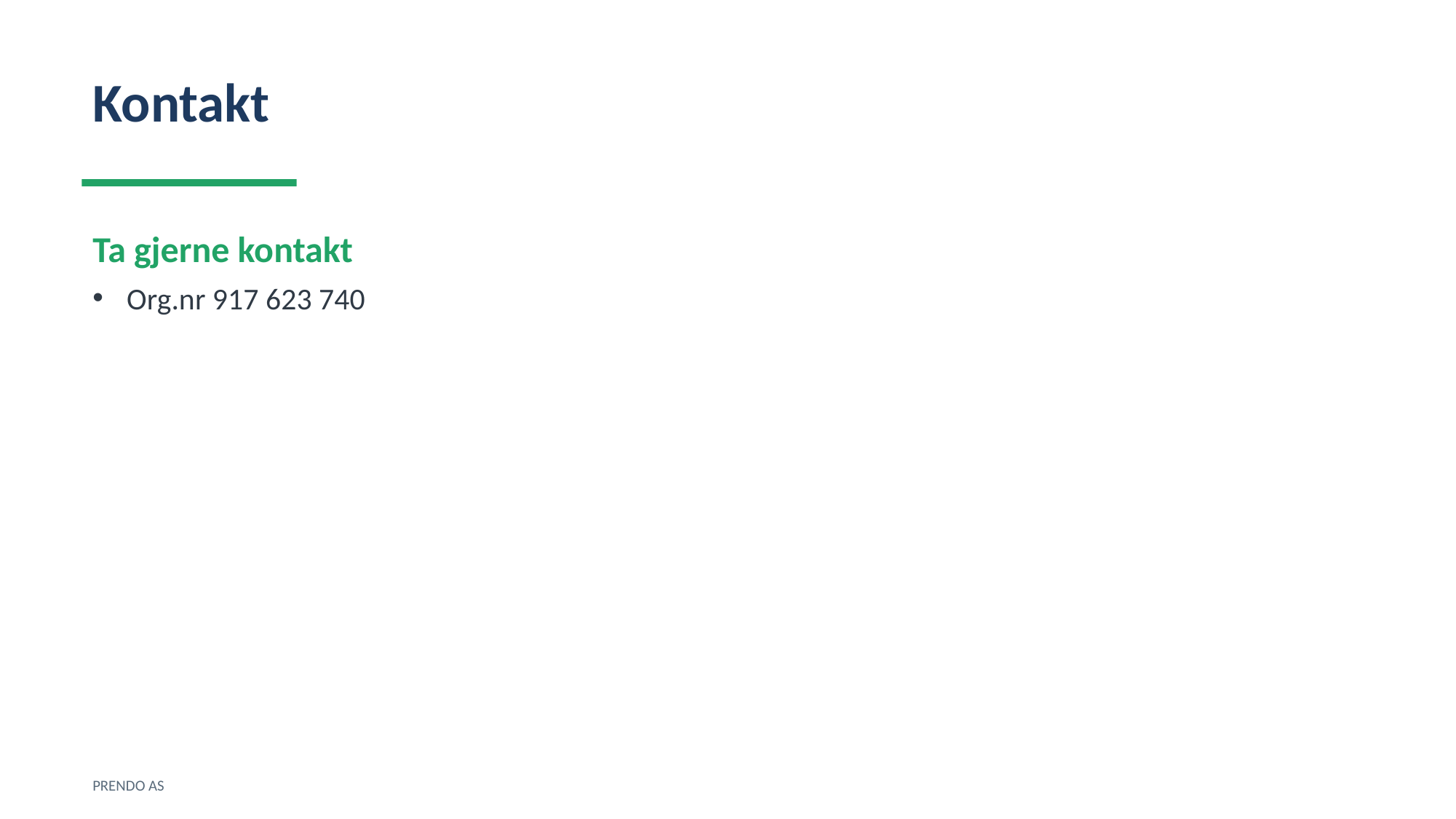

Kontakt

Ta gjerne kontakt
Org.nr 917 623 740
PRENDO AS